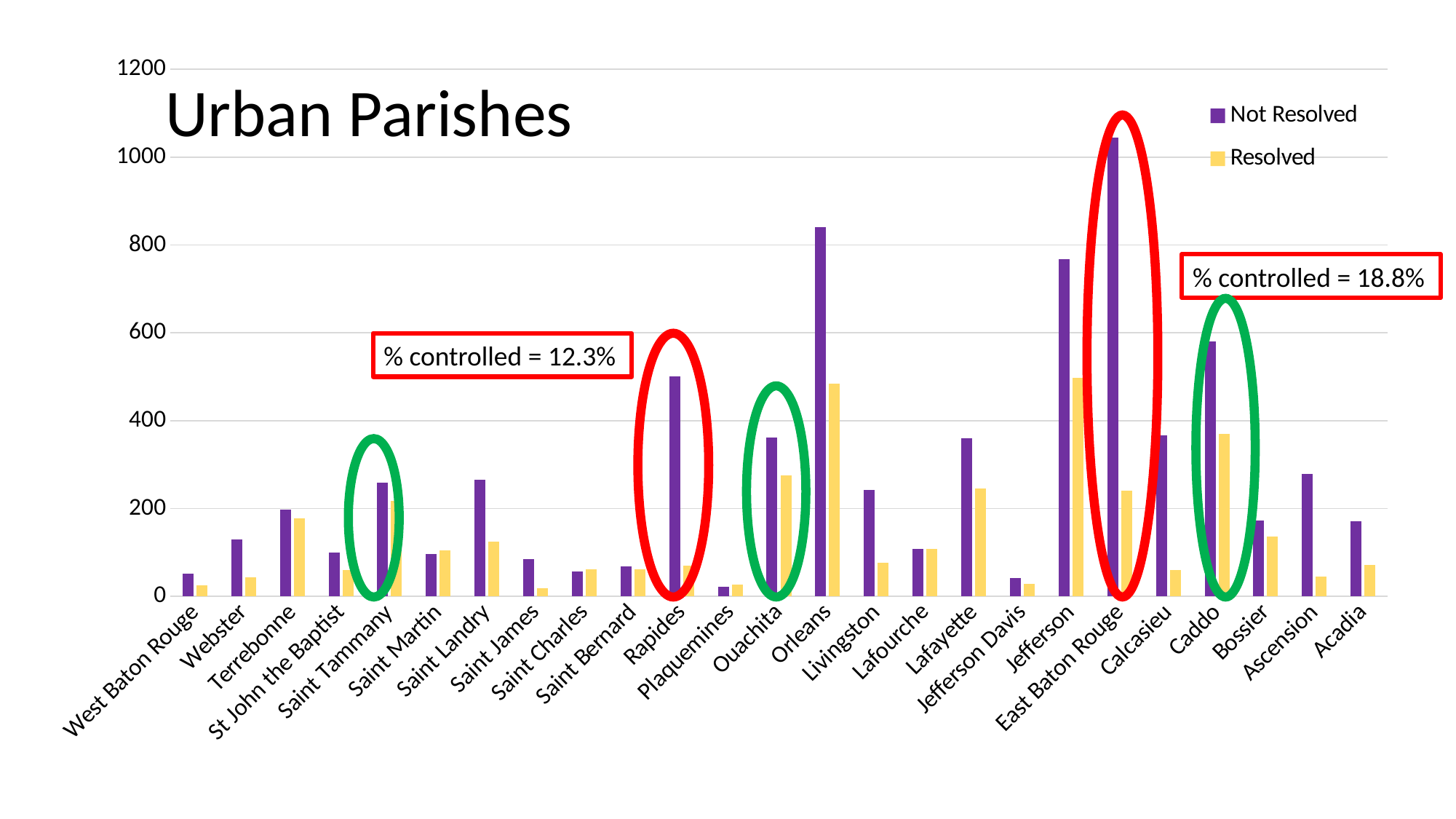

### Chart

| Category | Not Resolved | Resolved |
|---|---|---|
| West Baton Rouge | 51.0 | 25.0 |
| Webster | 130.0 | 43.0 |
| Terrebonne | 197.0 | 178.0 |
| St John the Baptist | 99.0 | 60.0 |
| Saint Tammany | 258.0 | 218.0 |
| Saint Martin | 97.0 | 104.0 |
| Saint Landry | 265.0 | 124.0 |
| Saint James | 85.0 | 18.0 |
| Saint Charles | 57.0 | 62.0 |
| Saint Bernard | 68.0 | 62.0 |
| Rapides | 501.0 | 70.0 |
| Plaquemines | 22.0 | 26.0 |
| Ouachita | 361.0 | 275.0 |
| Orleans | 841.0 | 484.0 |
| Livingston | 242.0 | 77.0 |
| Lafourche | 107.0 | 107.0 |
| Lafayette | 360.0 | 246.0 |
| Jefferson Davis | 41.0 | 29.0 |
| Jefferson | 768.0 | 497.0 |
| East Baton Rouge | 1044.0 | 241.0 |
| Calcasieu | 366.0 | 60.0 |
| Caddo | 580.0 | 370.0 |
| Bossier | 172.0 | 136.0 |
| Ascension | 279.0 | 45.0 |
| Acadia | 171.0 | 71.0 |
# Urban Parishes

% controlled = 18.8%

% controlled = 12.3%